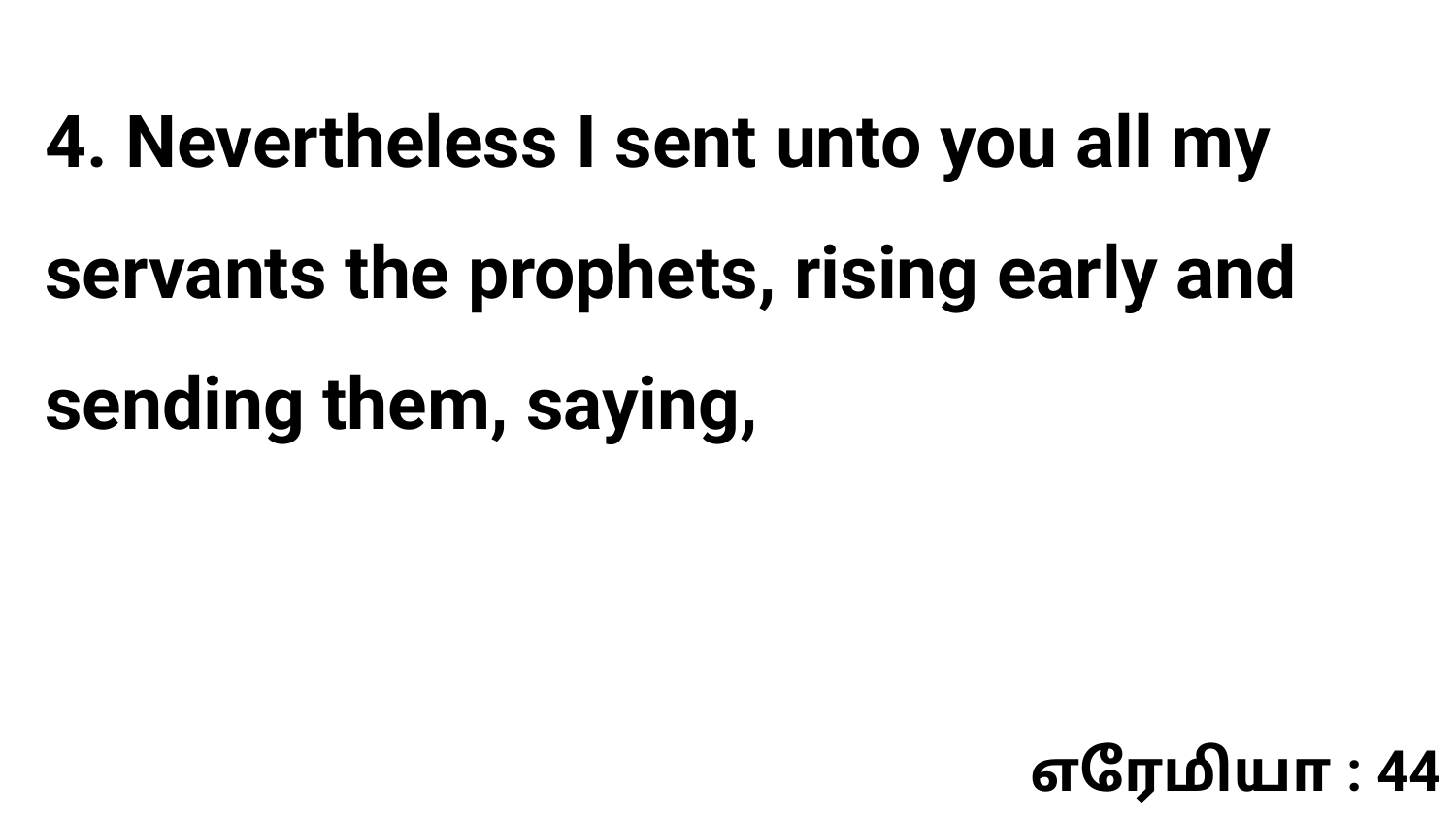

4. Nevertheless I sent unto you all my servants the prophets, rising early and sending them, saying,
எரேமியா : 44